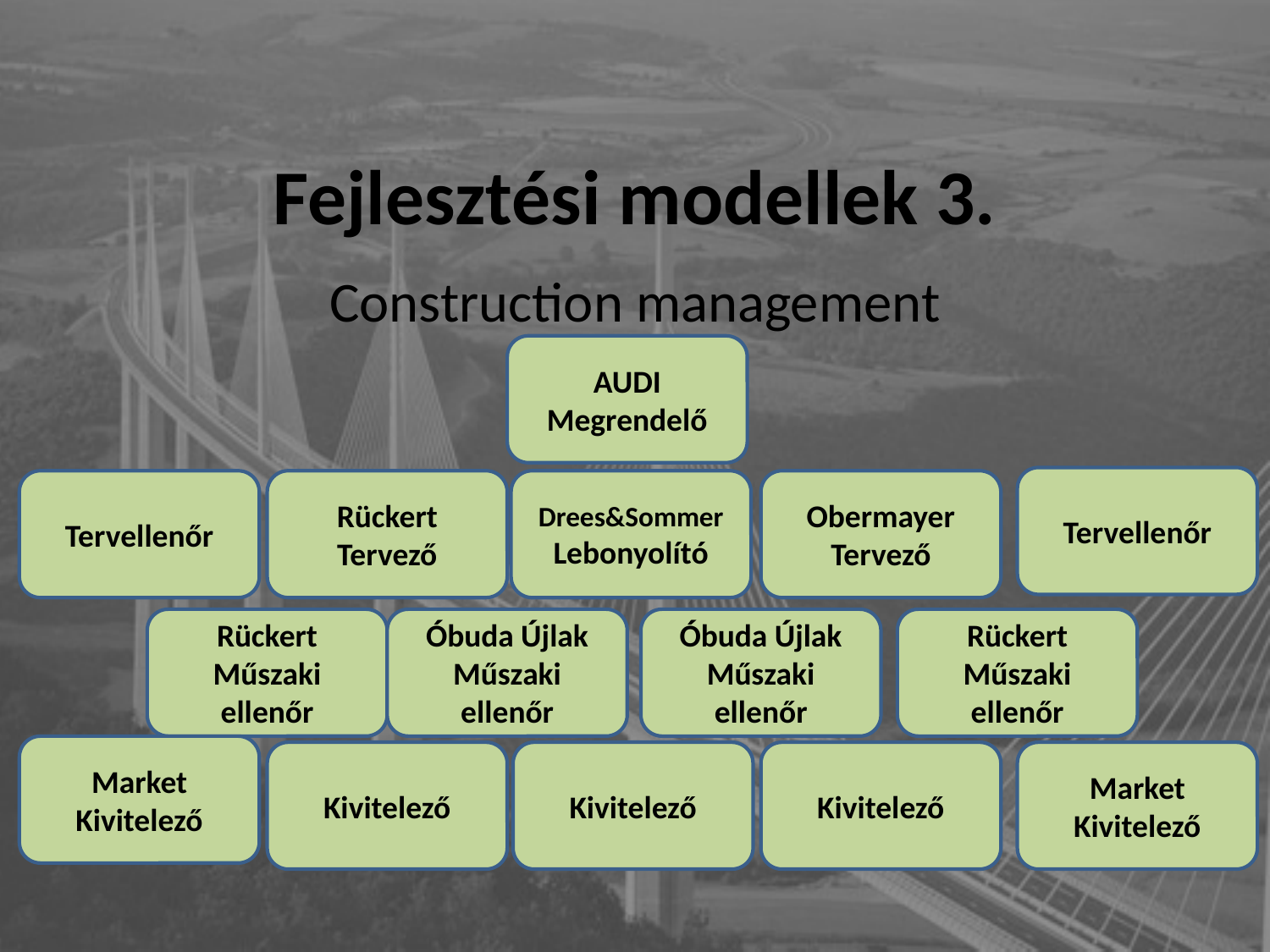

# Fejlesztési modellek 3.
Construction management
AUDI
Megrendelő
Tervellenőr
Tervellenőr
Rückert
Tervező
Drees&Sommer
Lebonyolító
Obermayer
Tervező
Rückert
Műszaki ellenőr
Óbuda Újlak
Műszaki ellenőr
Óbuda Újlak
Műszaki ellenőr
Rückert
Műszaki ellenőr
Market
Kivitelező
Kivitelező
Kivitelező
Kivitelező
Market
Kivitelező